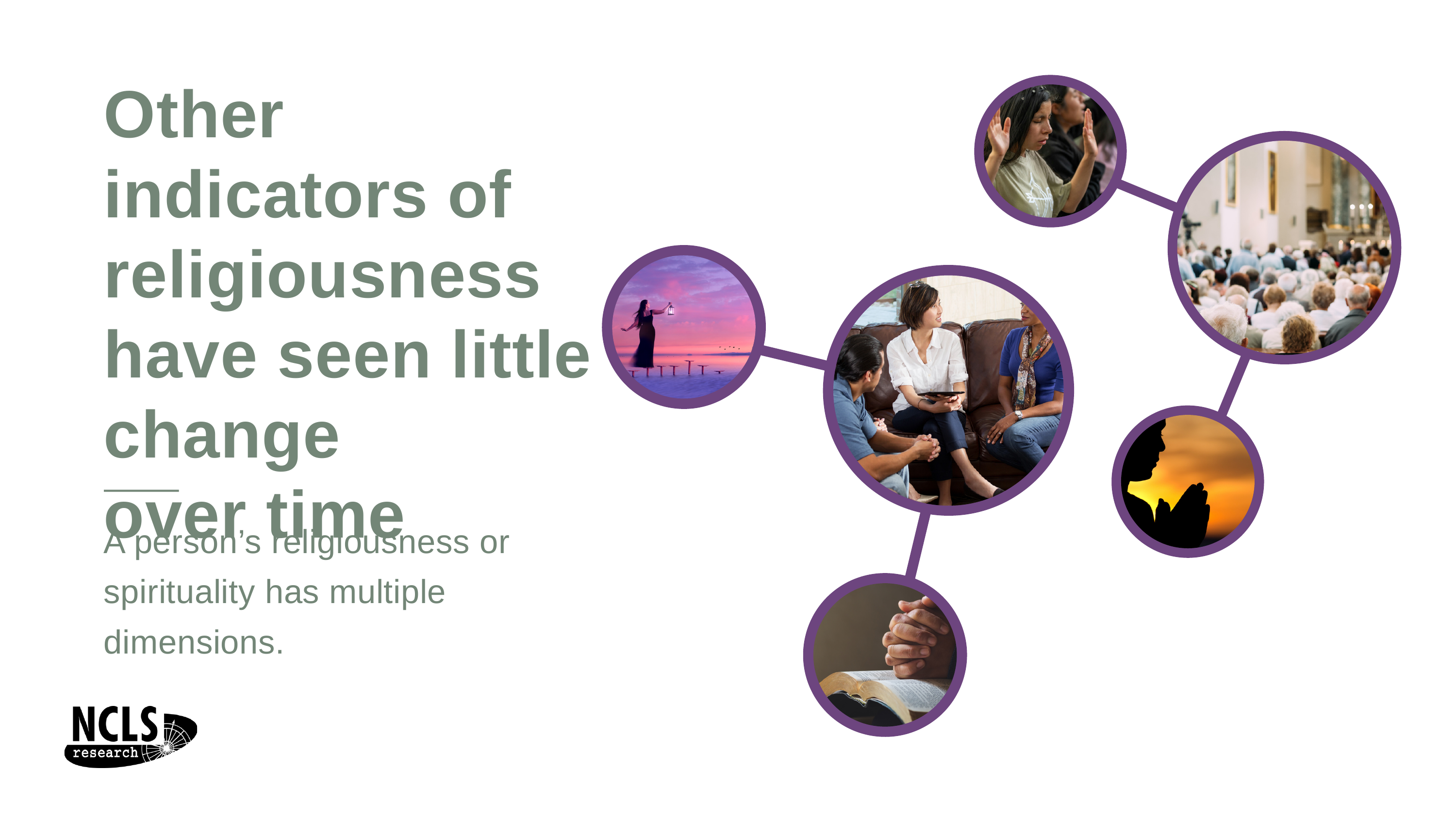

Other indicators of religiousness have seen little change
over time

A person’s religiousness or spirituality has multiple dimensions.